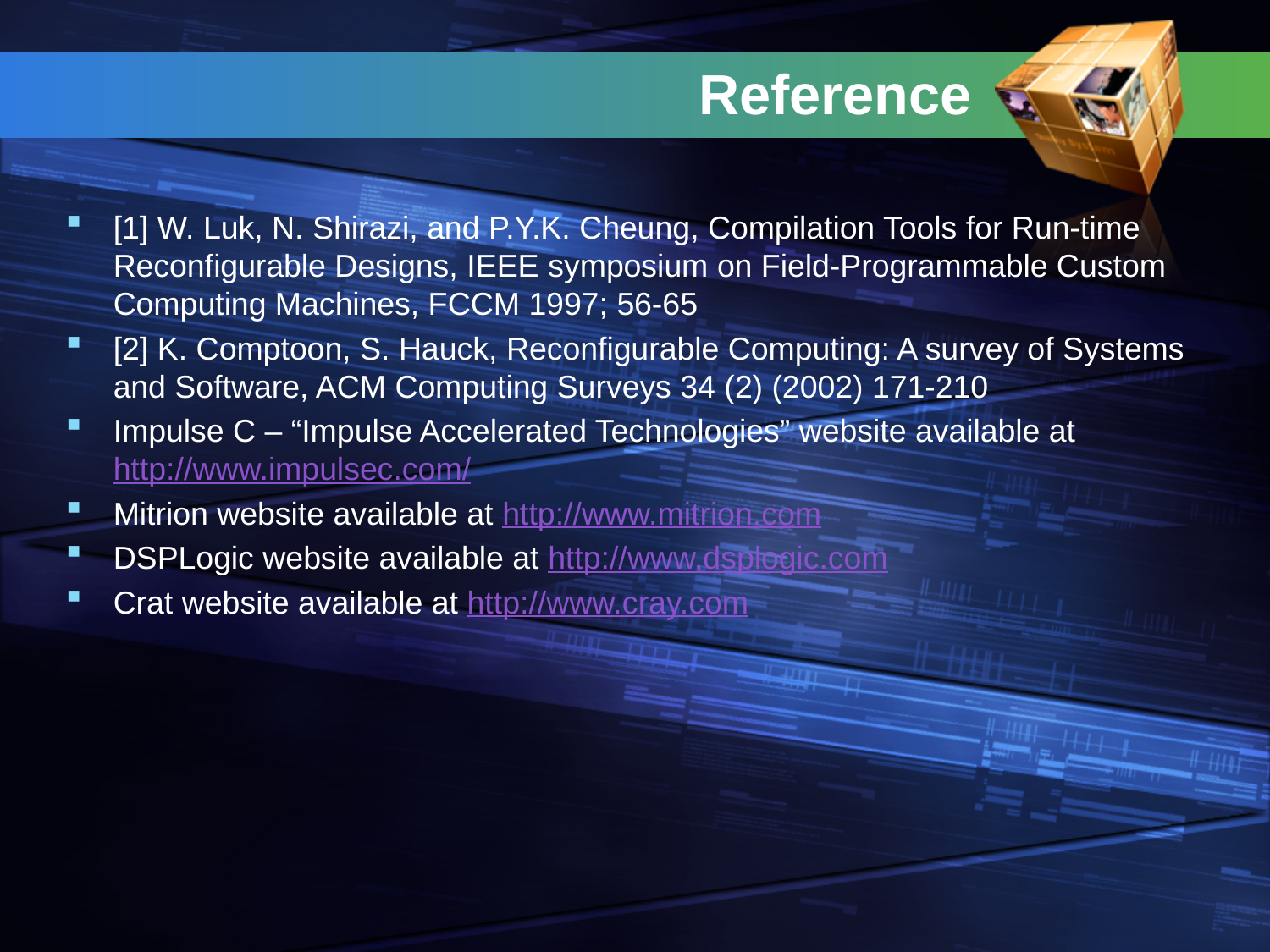

# Reference
[1] W. Luk, N. Shirazi, and P.Y.K. Cheung, Compilation Tools for Run-time Reconfigurable Designs, IEEE symposium on Field-Programmable Custom Computing Machines, FCCM 1997; 56-65
[2] K. Comptoon, S. Hauck, Reconfigurable Computing: A survey of Systems and Software, ACM Computing Surveys 34 (2) (2002) 171-210
Impulse C – “Impulse Accelerated Technologies” website available at http://www.impulsec.com/
Mitrion website available at http://www.mitrion.com
DSPLogic website available at http://www,dsplogic.com
Crat website available at http://www.cray.com